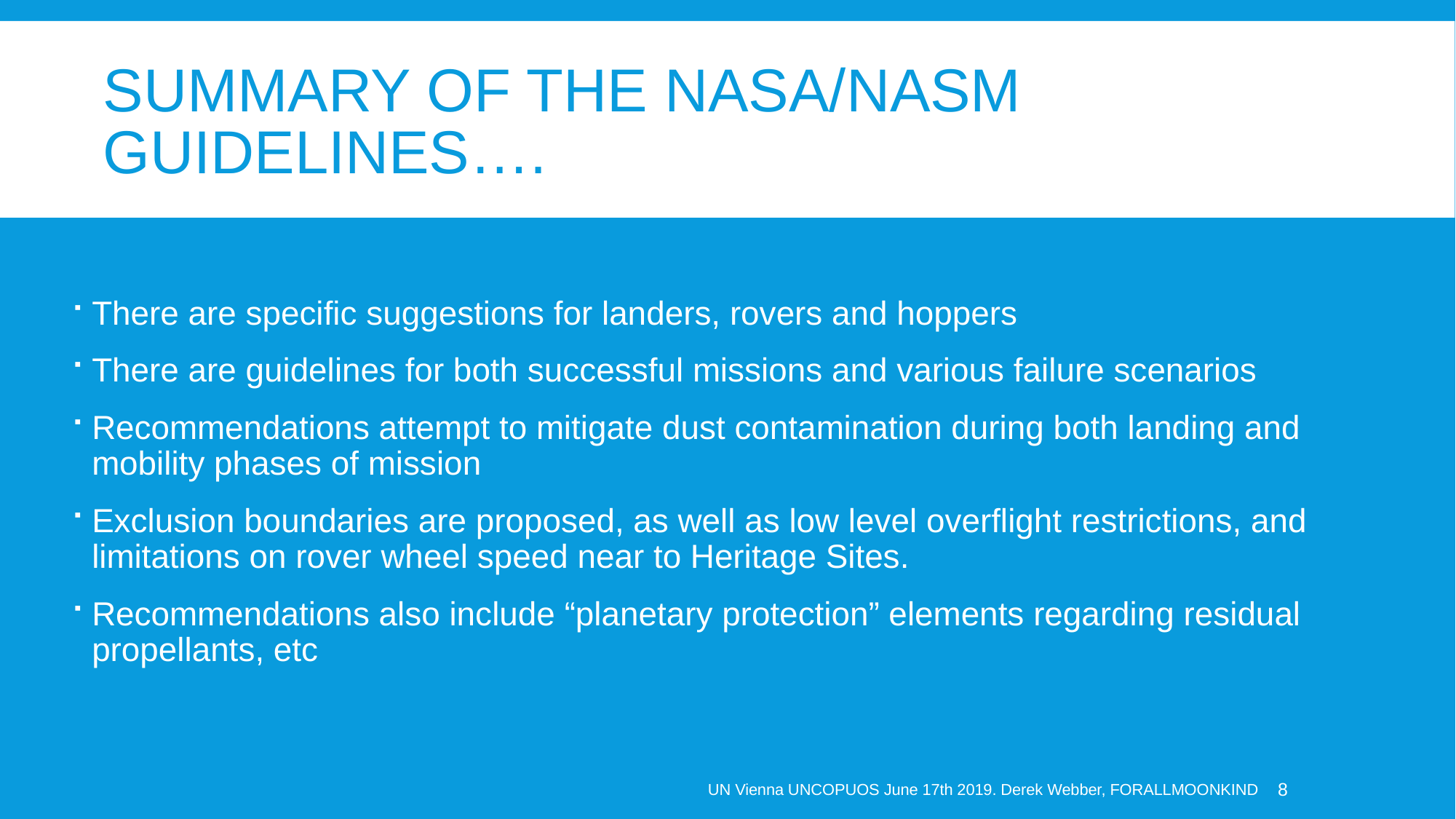

# SUMMARY OF THE NASA/NASM  GUIDELINES….
There are specific suggestions for landers, rovers and hoppers
There are guidelines for both successful missions and various failure scenarios
Recommendations attempt to mitigate dust contamination during both landing and mobility phases of mission
Exclusion boundaries are proposed, as well as low level overflight restrictions, and limitations on rover wheel speed near to Heritage Sites.
Recommendations also include “planetary protection” elements regarding residual propellants, etc
UN Vienna UNCOPUOS June 17th 2019. Derek Webber, FORALLMOONKIND
8